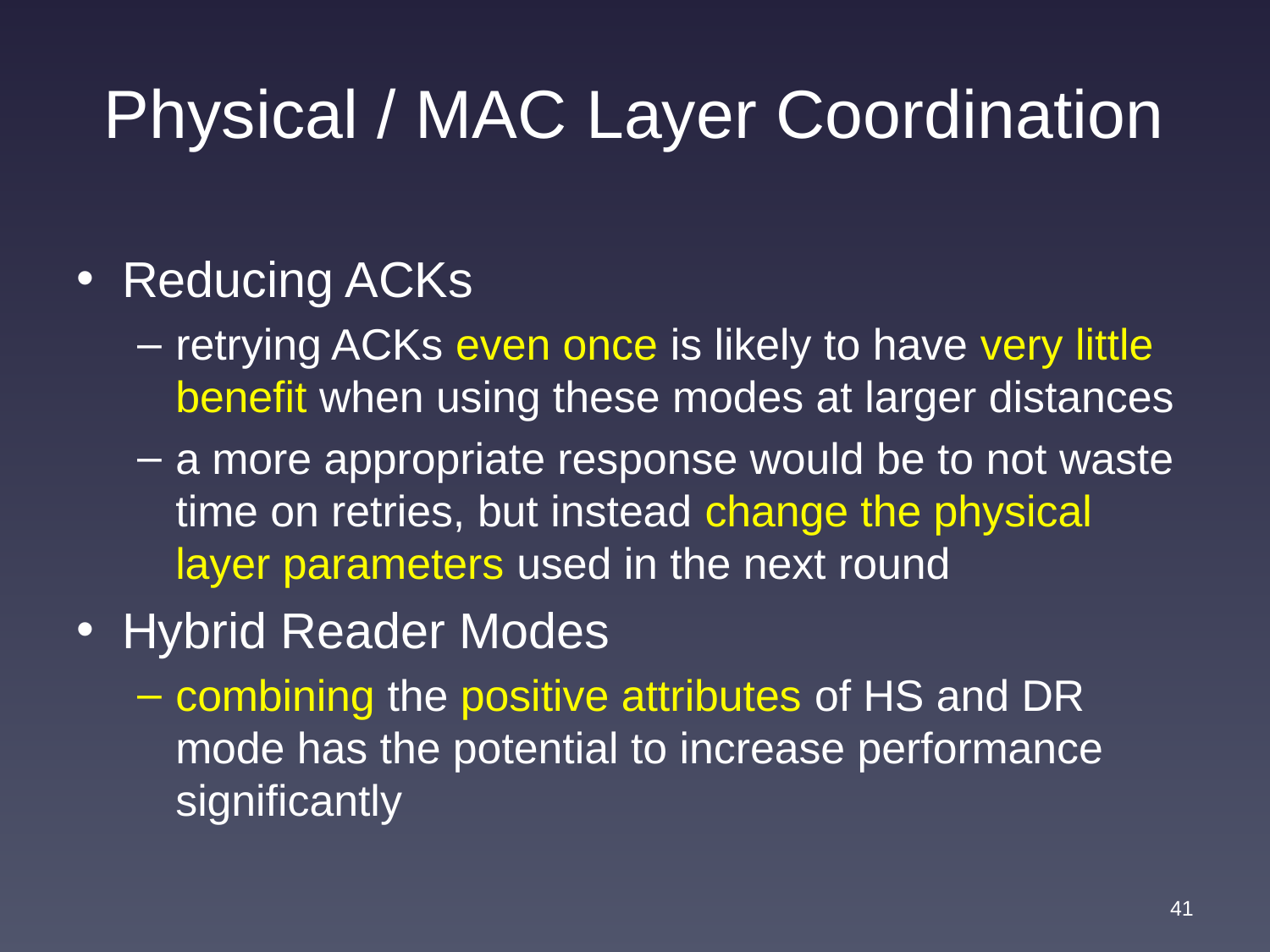

# Physical / MAC Layer Coordination
Reducing ACKs
retrying ACKs even once is likely to have very little benefit when using these modes at larger distances
a more appropriate response would be to not waste time on retries, but instead change the physical layer parameters used in the next round
Hybrid Reader Modes
combining the positive attributes of HS and DR mode has the potential to increase performance significantly
41